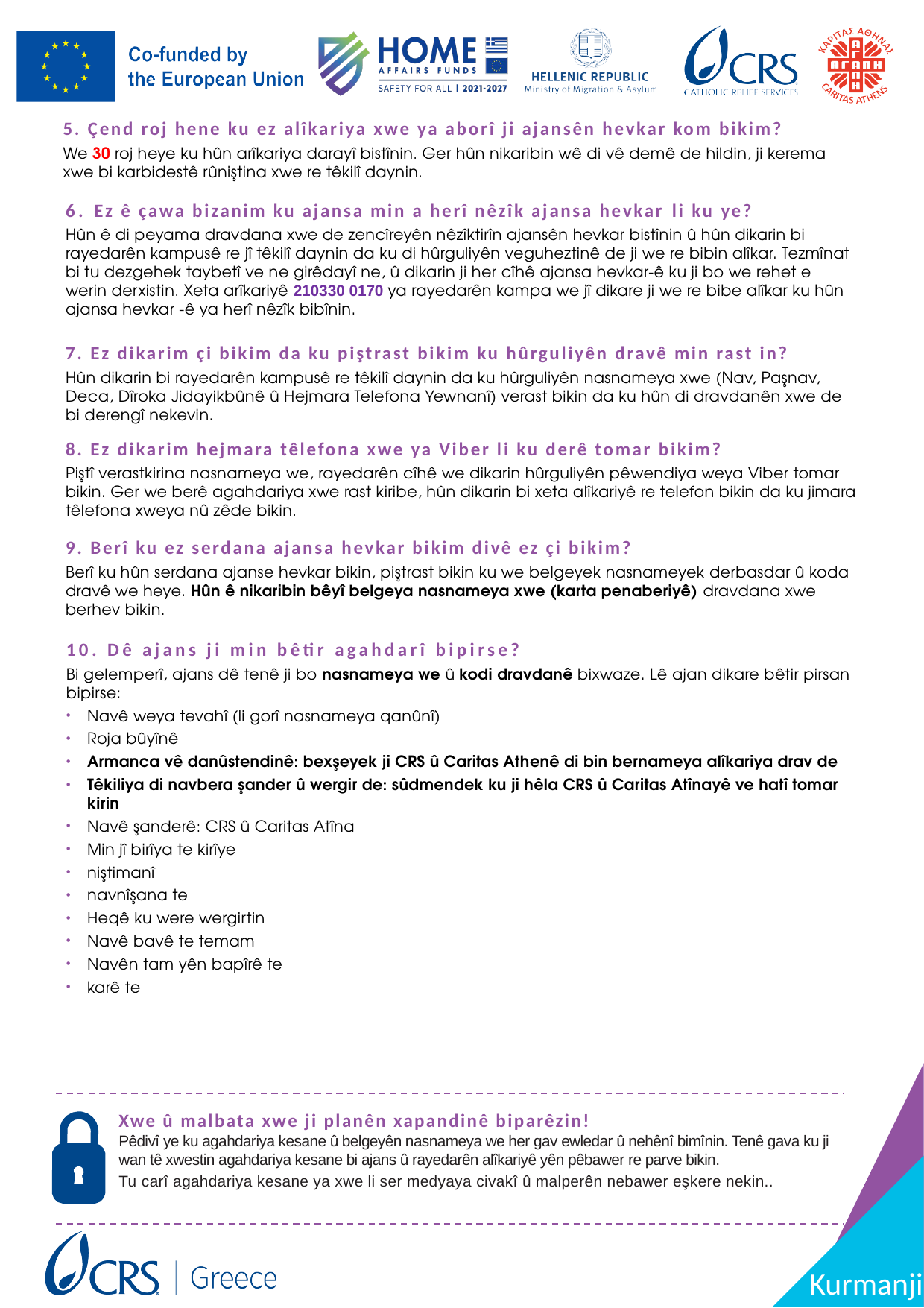

5. Çend roj hene ku ez alîkariya xwe ya aborî ji ajansên hevkar kom bikim?
We 30 roj heye ku hûn arîkariya darayî bistînin. Ger hûn nikaribin wê di vê demê de hildin, ji kerema xwe bi karbidestê rûniştina xwe re têkilî daynin.
6. Ez ê çawa bizanim ku ajansa min a herî nêzîk ajansa hevkar li ku ye?
Hûn ê di peyama dravdana xwe de zencîreyên nêzîktirîn ajansên hevkar bistînin û hûn dikarin bi rayedarên kampusê re jî têkilî daynin da ku di hûrguliyên veguheztinê de ji we re bibin alîkar. Tezmînat bi tu dezgehek taybetî ve ne girêdayî ne, û dikarin ji her cîhê ajansa hevkar-ê ku ji bo we rehet e werin derxistin. Xeta arîkariyê 210330 0170 ya rayedarên kampa we jî dikare ji we re bibe alîkar ku hûn ajansa hevkar -ê ya herî nêzîk bibînin.
7. Ez dikarim çi bikim da ku piştrast bikim ku hûrguliyên dravê min rast in?
Hûn dikarin bi rayedarên kampusê re têkilî daynin da ku hûrguliyên nasnameya xwe (Nav, Paşnav, Deca, Dîroka Jidayikbûnê û Hejmara Telefona Yewnanî) verast bikin da ku hûn di dravdanên xwe de bi derengî nekevin.
8. Ez dikarim hejmara têlefona xwe ya Viber li ku derê tomar bikim?
Piştî verastkirina nasnameya we, rayedarên cîhê we dikarin hûrguliyên pêwendiya weya Viber tomar bikin. Ger we berê agahdariya xwe rast kiribe, hûn dikarin bi xeta alîkariyê re telefon bikin da ku jimara têlefona xweya nû zêde bikin.
9. Berî ku ez serdana ajansa hevkar bikim divê ez çi bikim?
Berî ku hûn serdana ajanse hevkar bikin, piştrast bikin ku we belgeyek nasnameyek derbasdar û koda dravê we heye. Hûn ê nikaribin bêyî belgeya nasnameya xwe (karta penaberiyê) dravdana xwe berhev bikin.
10. Dê ajans ji min bêtir agahdarî bipirse?
Bi gelemperî, ajans dê tenê ji bo nasnameya we û kodi dravdanê bixwaze. Lê ajan dikare bêtir pirsan bipirse:
Navê weya tevahî (li gorî nasnameya qanûnî)
Roja bûyînê
Armanca vê danûstendinê: bexşeyek ji CRS û Caritas Athenê di bin bernameya alîkariya drav de
Têkiliya di navbera şander û wergir de: sûdmendek ku ji hêla CRS û Caritas Atînayê ve hatî tomar kirin
Navê şanderê: CRS û Caritas Atîna
Min jî birîya te kirîye
niştimanî
navnîşana te
Heqê ku were wergirtin
Navê bavê te temam
Navên tam yên bapîrê te
karê te

Xwe û malbata xwe ji planên xapandinê biparêzin!
Pêdivî ye ku agahdariya kesane û belgeyên nasnameya we her gav ewledar û nehênî bimînin. Tenê gava ku ji wan tê xwestin agahdariya kesane bi ajans û rayedarên alîkariyê yên pêbawer re parve bikin.
Tu carî agahdariya kesane ya xwe li ser medyaya civakî û malperên nebawer eşkere nekin..

Kurmanji